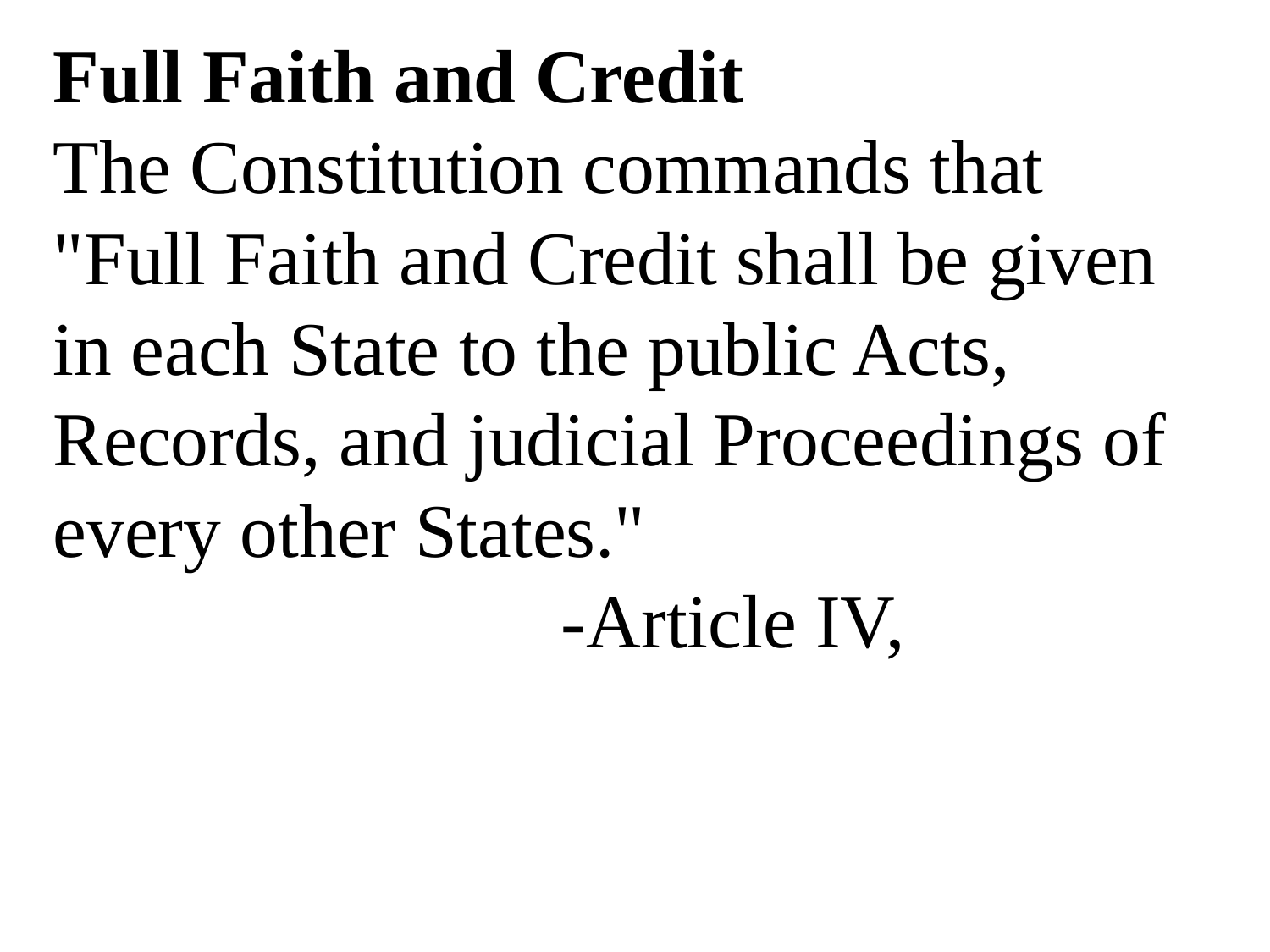

Full Faith and Credit
The Constitution commands that
"Full Faith and Credit shall be given in each State to the public Acts, Records, and judicial Proceedings of every other States."
				-Article IV,